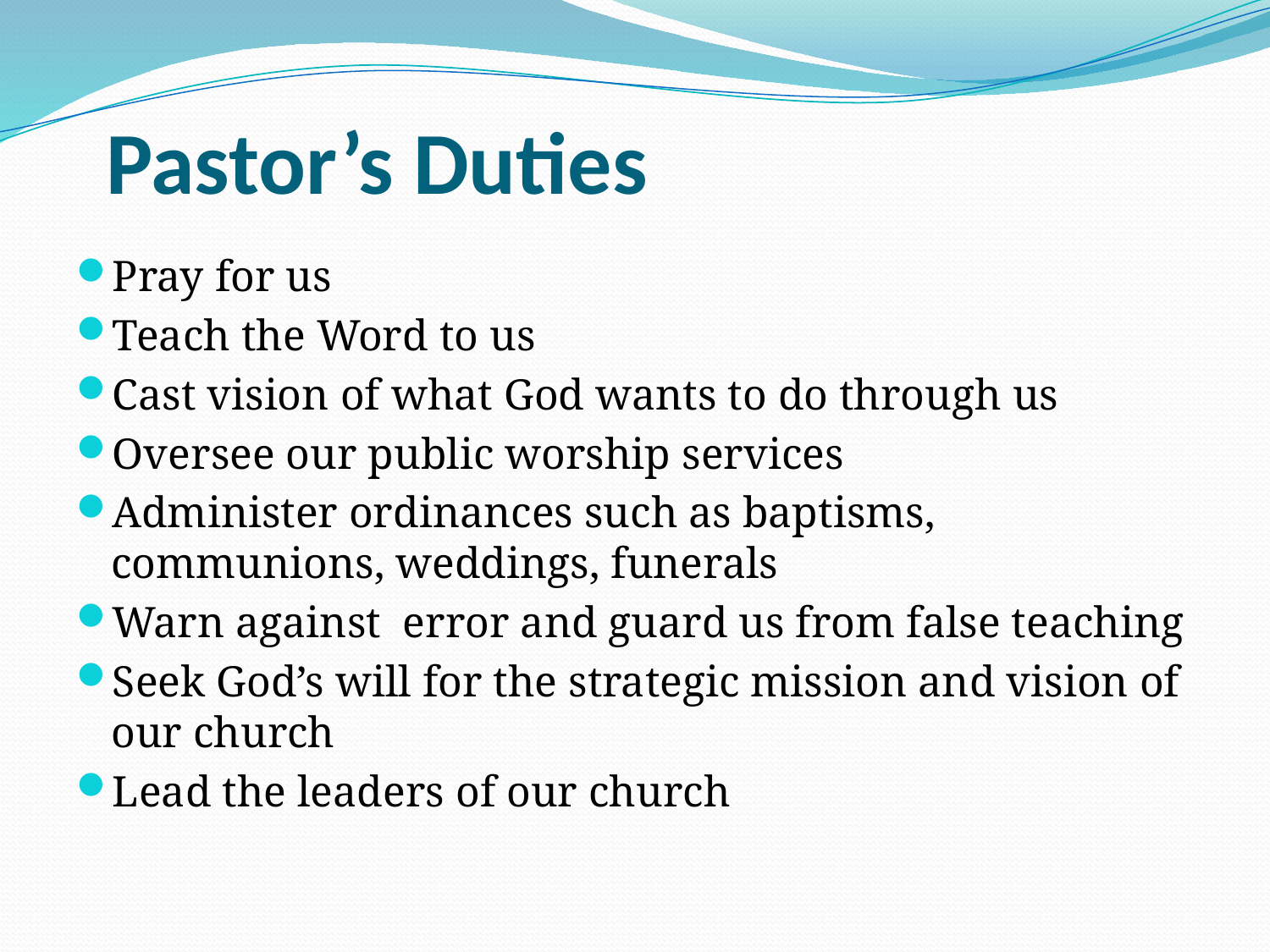

# Pastor’s Duties
Pray for us
Teach the Word to us
Cast vision of what God wants to do through us
Oversee our public worship services
Administer ordinances such as baptisms, communions, weddings, funerals
Warn against  error and guard us from false teaching
Seek God’s will for the strategic mission and vision of our church
Lead the leaders of our church